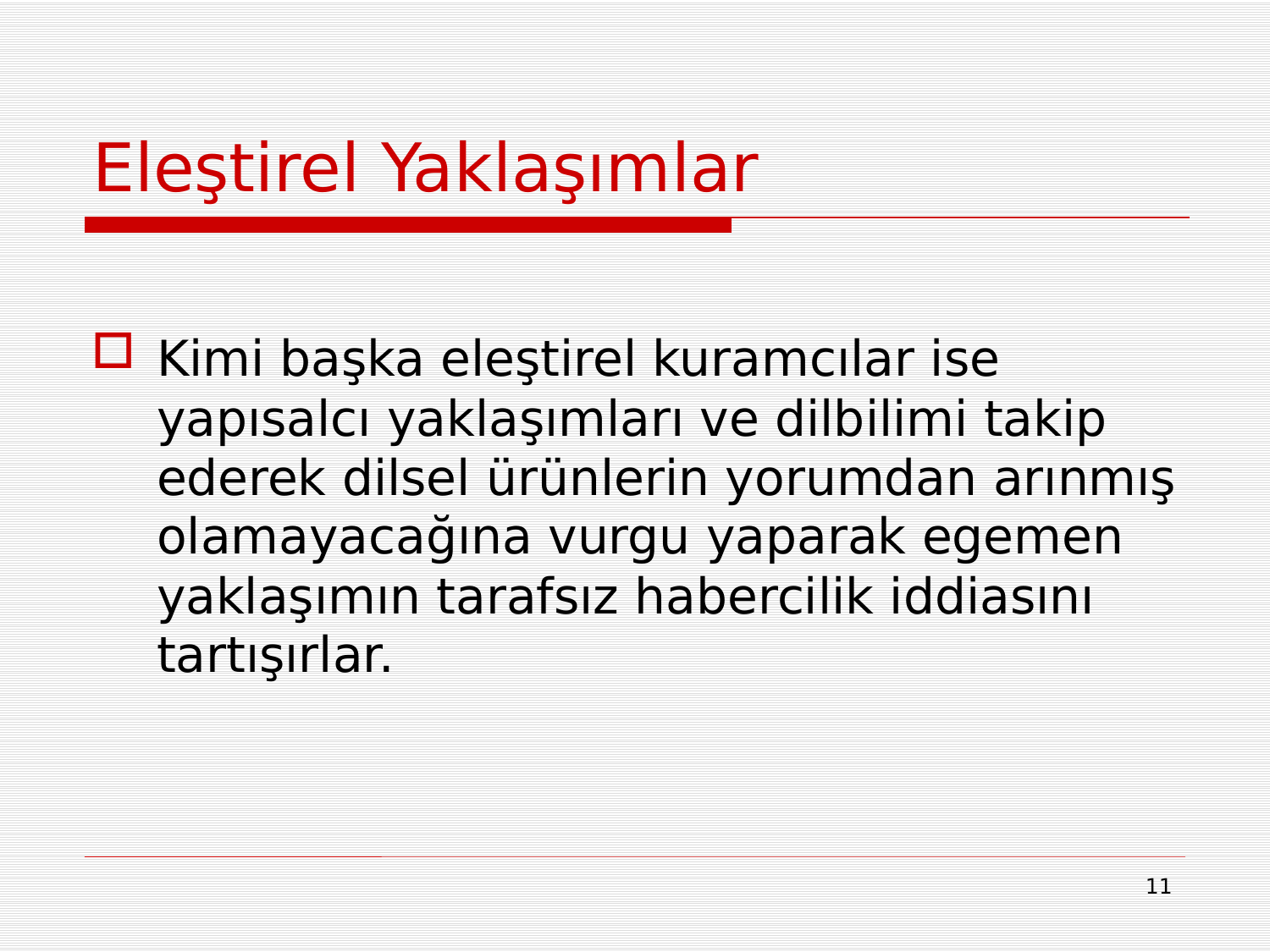

# Eleştirel Yaklaşımlar

Kimi başka eleştirel kuramcılar ise yapısalcı yaklaşımları ve dilbilimi takip ederek dilsel ürünlerin yorumdan arınmış olamayacağına vurgu yaparak egemen yaklaşımın tarafsız habercilik iddiasını tartışırlar.

11